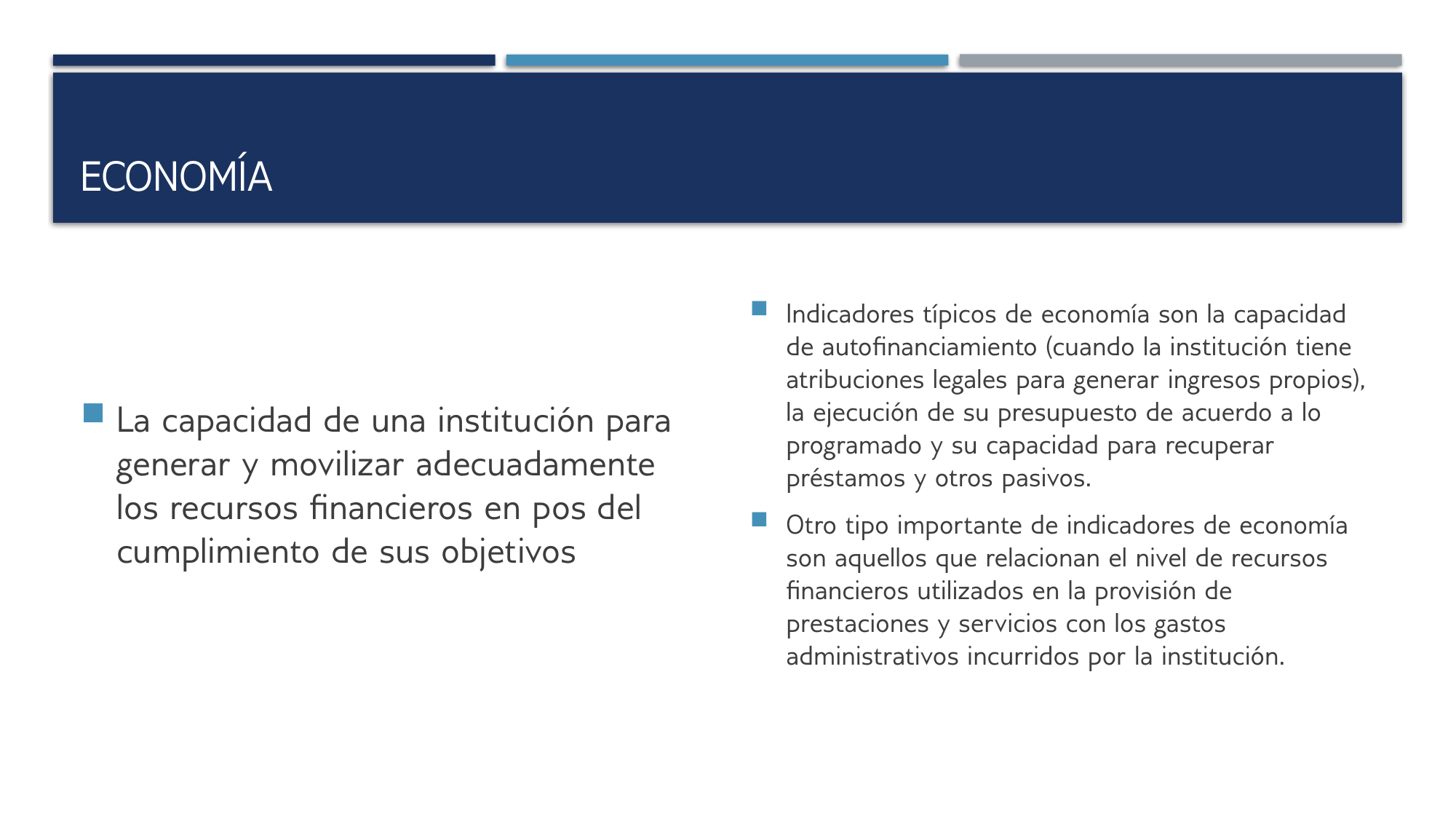

# Economía
La capacidad de una institución para generar y movilizar adecuadamente los recursos financieros en pos del cumplimiento de sus objetivos
Indicadores típicos de economía son la capacidad de autofinanciamiento (cuando la institución tiene atribuciones legales para generar ingresos propios), la ejecución de su presupuesto de acuerdo a lo programado y su capacidad para recuperar préstamos y otros pasivos.
Otro tipo importante de indicadores de economía son aquellos que relacionan el nivel de recursos financieros utilizados en la provisión de prestaciones y servicios con los gastos administrativos incurridos por la institución.